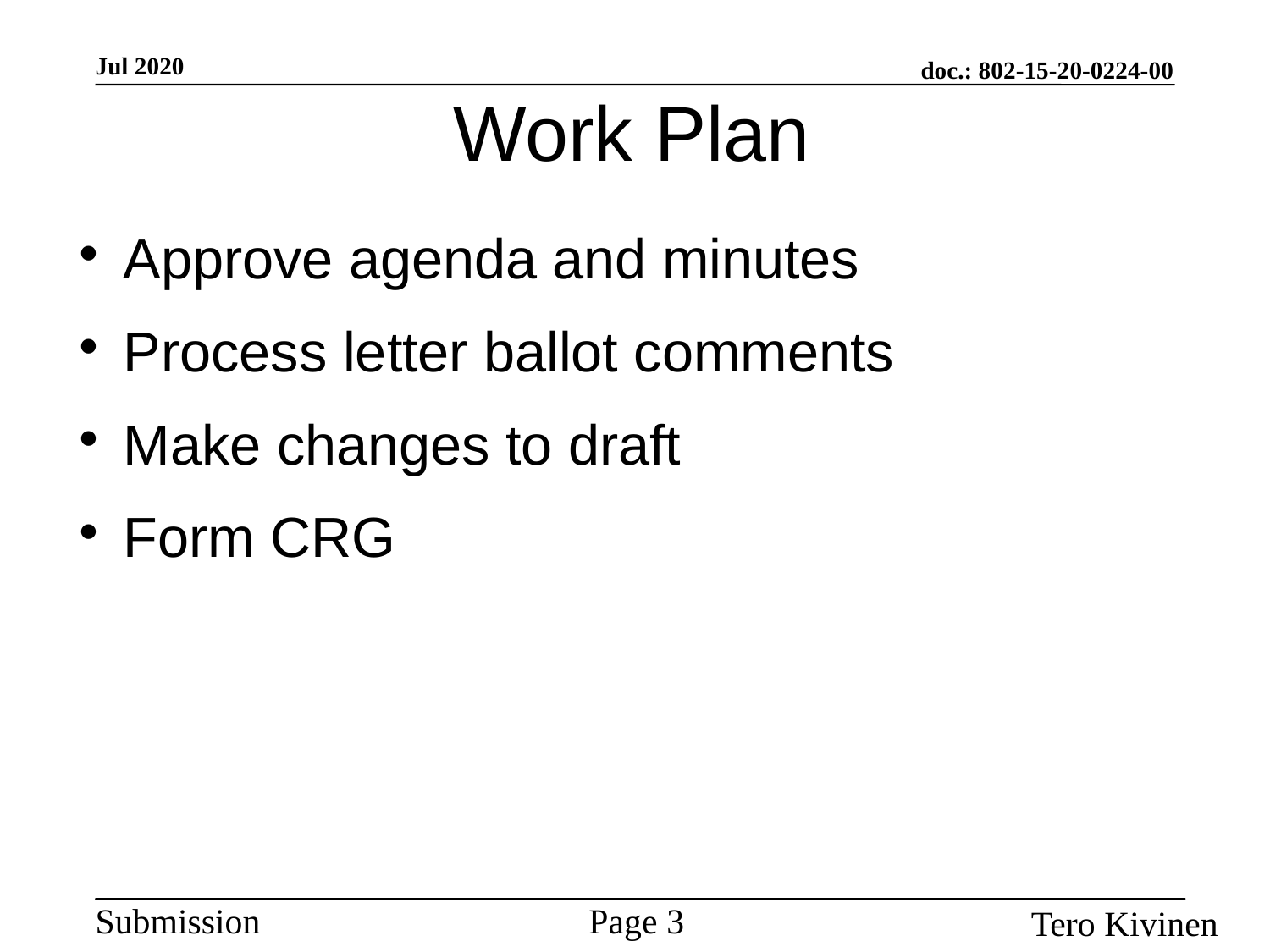

Work Plan

Approve agenda and minutes
Process letter ballot comments
Make changes to draft
Form CRG